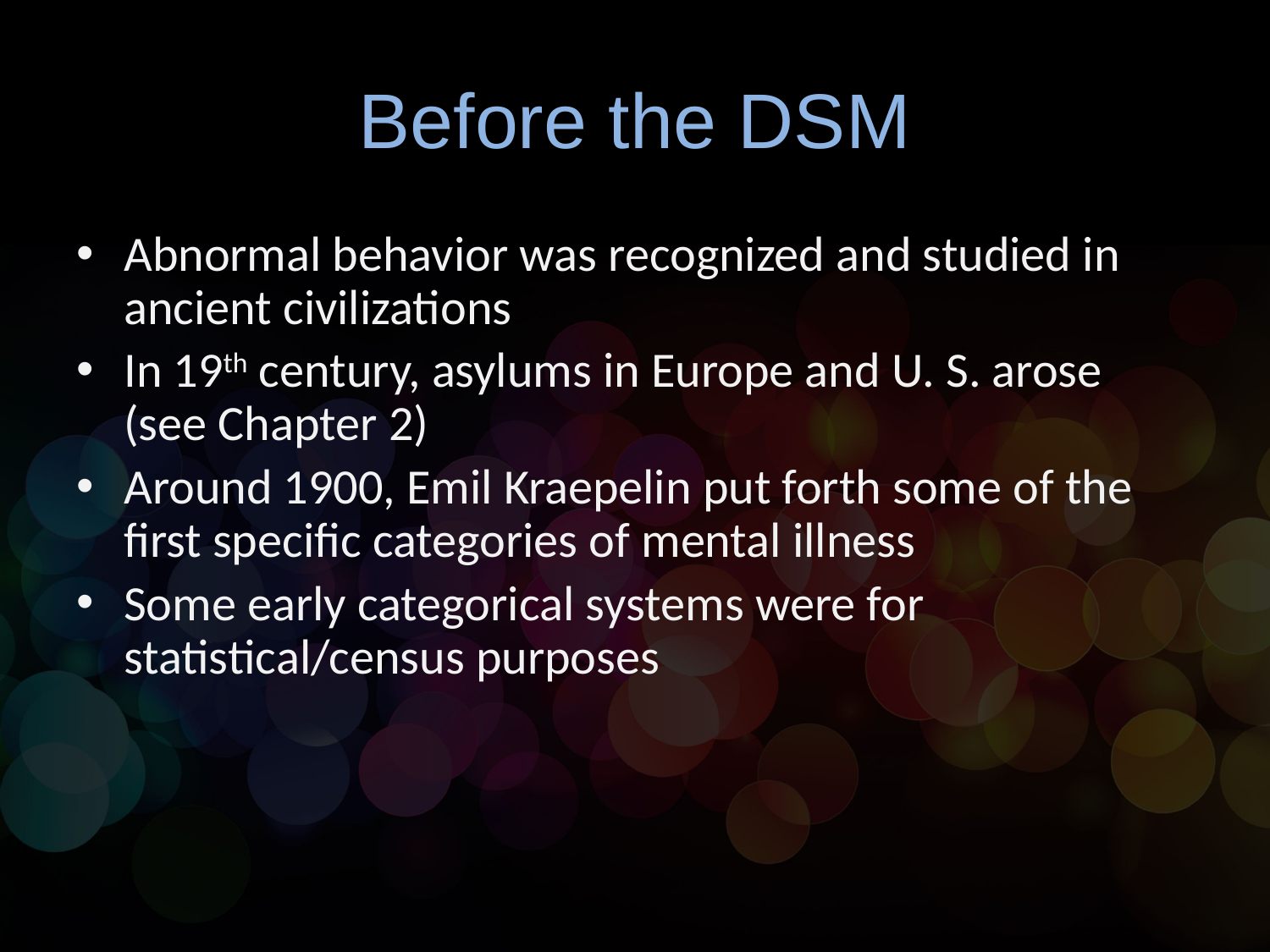

# Before the DSM
Abnormal behavior was recognized and studied in ancient civilizations
In 19th century, asylums in Europe and U. S. arose (see Chapter 2)
Around 1900, Emil Kraepelin put forth some of the first specific categories of mental illness
Some early categorical systems were for statistical/census purposes